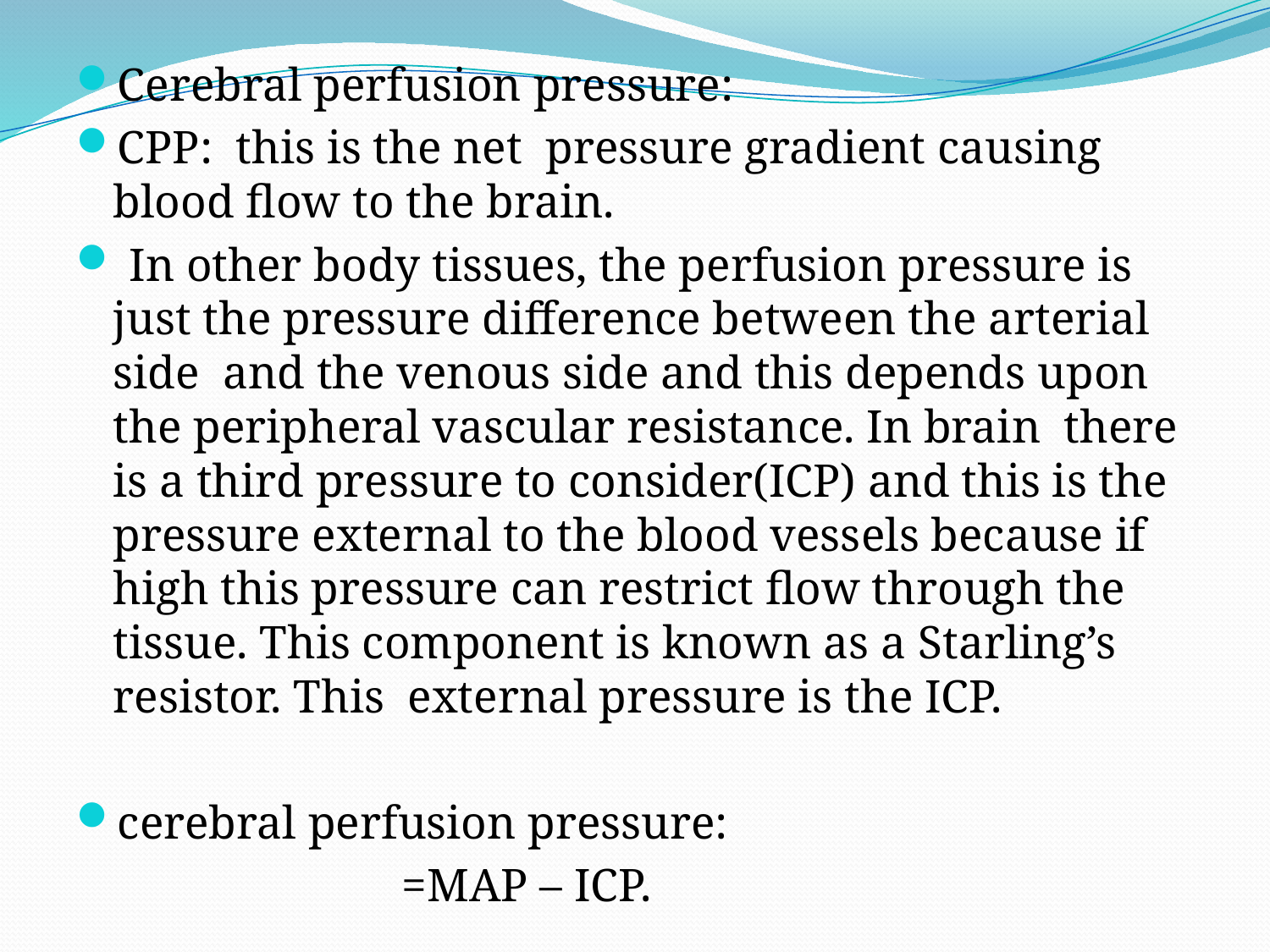

Cerebral perfusion pressure:
CPP:  this is the net  pressure gradient causing blood flow to the brain.
 In other body tissues, the perfusion pressure is just the pressure difference between the arterial side  and the venous side and this depends upon the peripheral vascular resistance. In brain  there is a third pressure to consider(ICP) and this is the pressure external to the blood vessels because if high this pressure can restrict flow through the tissue. This component is known as a Starling’s resistor. This  external pressure is the ICP.

cerebral perfusion pressure:
                            =MAP – ICP.

#